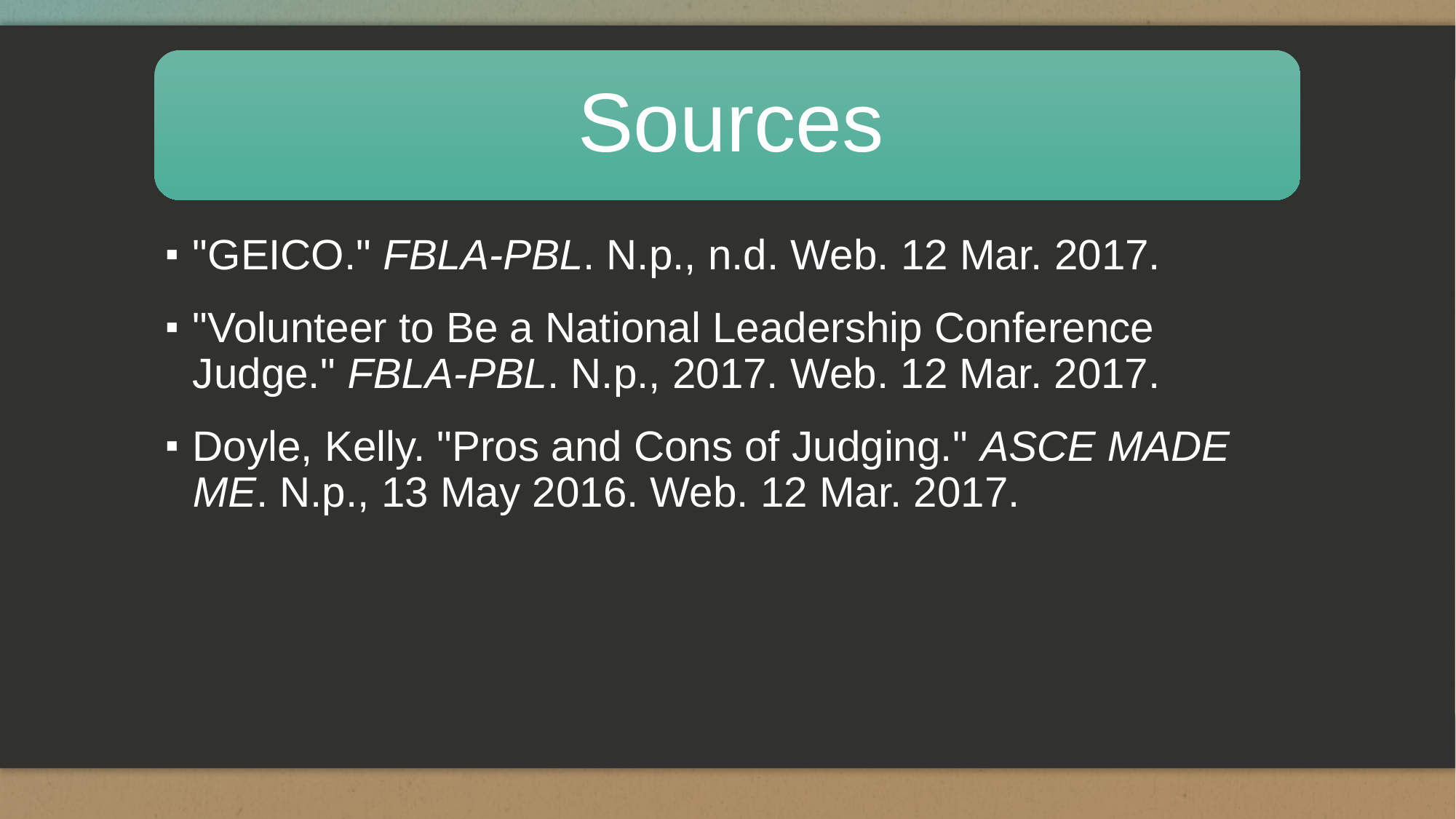

Sources
"GEICO." FBLA-PBL. N.p., n.d. Web. 12 Mar. 2017.
"Volunteer to Be a National Leadership Conference Judge." FBLA-PBL. N.p., 2017. Web. 12 Mar. 2017.
Doyle, Kelly. "Pros and Cons of Judging." ASCE MADE ME. N.p., 13 May 2016. Web. 12 Mar. 2017.